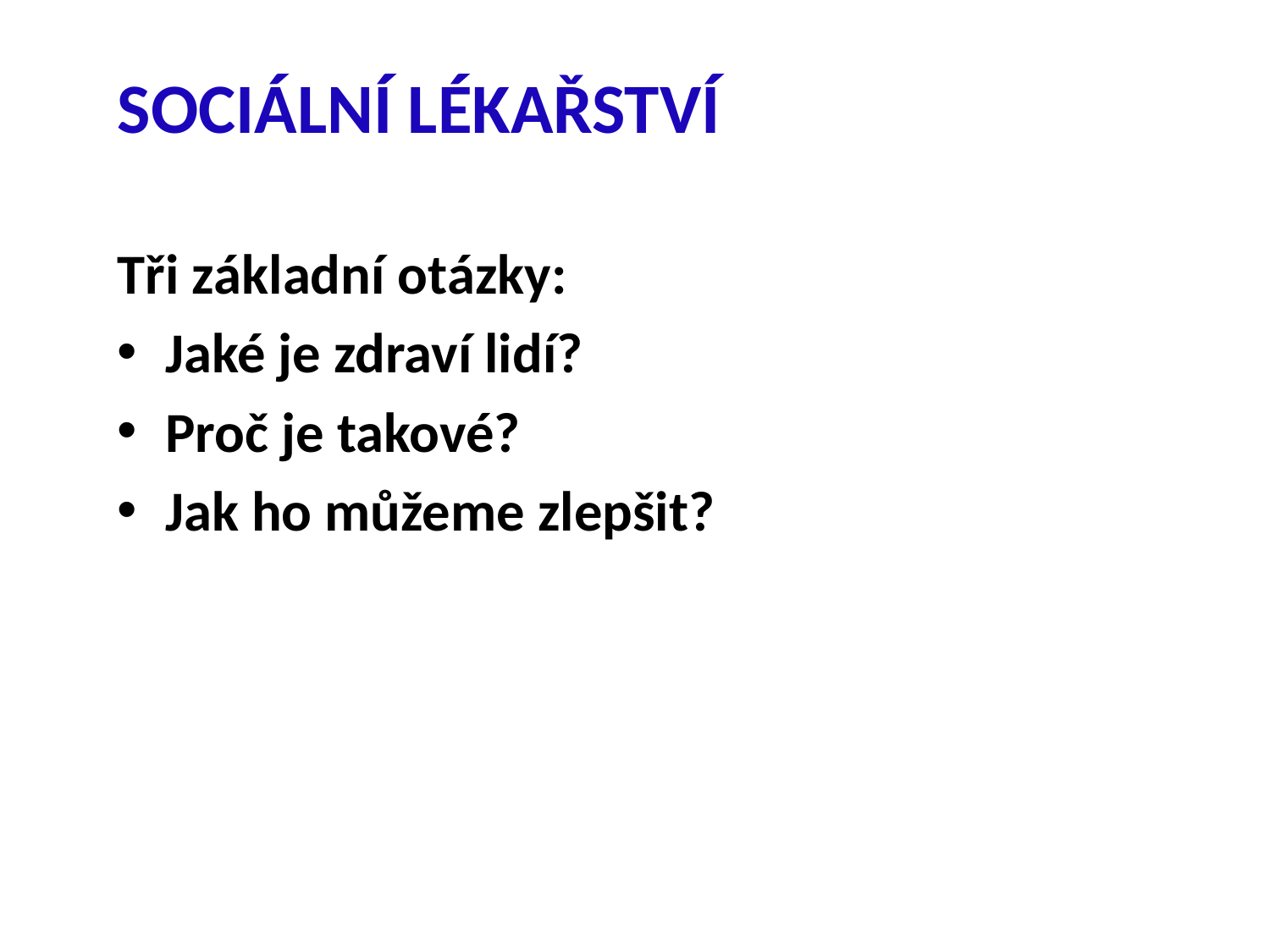

#
SOCIÁLNÍ LÉKAŘSTVÍ

Tři základní otázky:
Jaké je zdraví lidí?
Proč je takové?
Jak ho můžeme zlepšit?